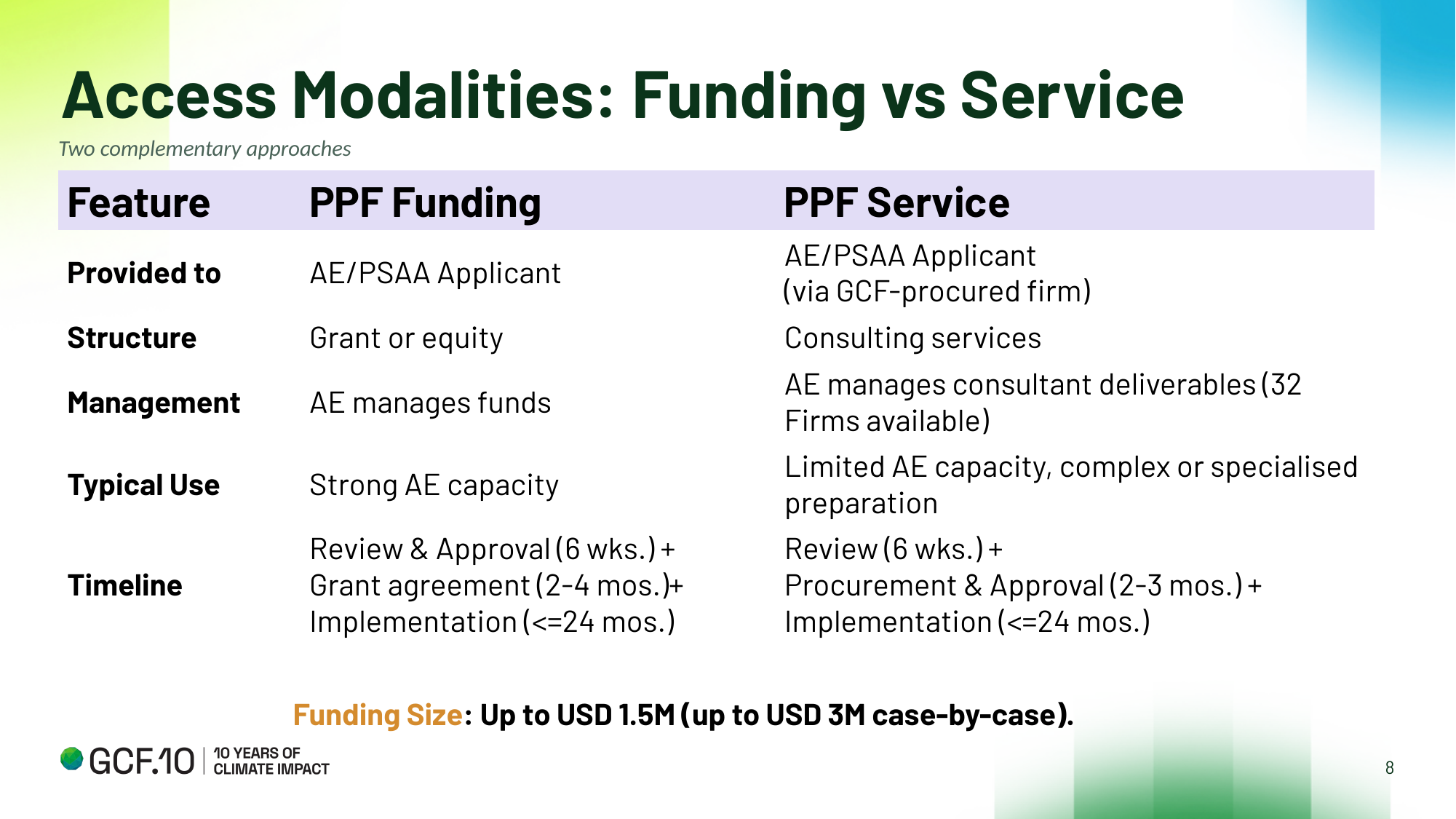

# Access Modalities: Funding vs Service
Two complementary approaches
| Feature | PPF Funding | PPF Service |
| --- | --- | --- |
| Provided to | AE/PSAA Applicant | AE/PSAA Applicant (via GCF-procured firm) |
| Structure | Grant or equity | Consulting services |
| Management | AE manages funds | AE manages consultant deliverables (32 Firms available) |
| Typical Use | Strong AE capacity | Limited AE capacity, complex or specialised preparation |
| Timeline | Review & Approval (6 wks.) + Grant agreement (2-4 mos.)+ Implementation (<=24 mos.) | Review (6 wks.) + Procurement & Approval (2-3 mos.) + Implementation (<=24 mos.) |
Funding Size: Up to USD 1.5M (up to USD 3M case-by-case).
8